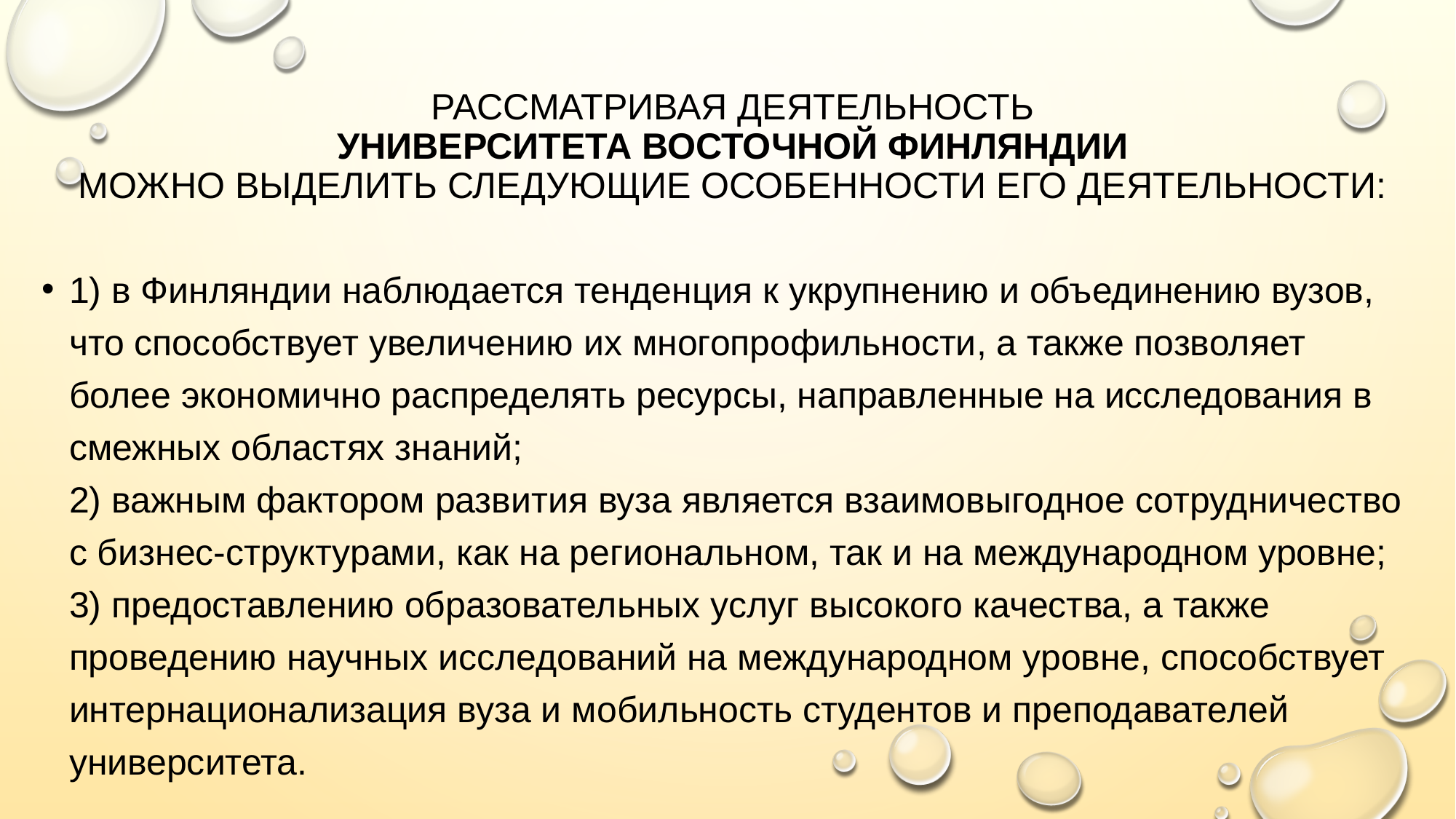

# Рассматривая деятельность Университета Восточной Финляндии можно выделить следующие особенности его деятельности:
1) в Финляндии наблюдается тенденция к укрупнению и объединению вузов, что способствует увеличению их многопрофильности, а также позволяет более экономично распределять ресурсы, направленные на исследования в смежных областях знаний;
2) важным фактором развития вуза является взаимовыгодное сотрудничество с бизнес-структурами, как на региональном, так и на международном уровне;
3) предоставлению образовательных услуг высокого качества, а также проведению научных исследований на международном уровне, способствует интернационализация вуза и мобильность студентов и преподавателей университета.